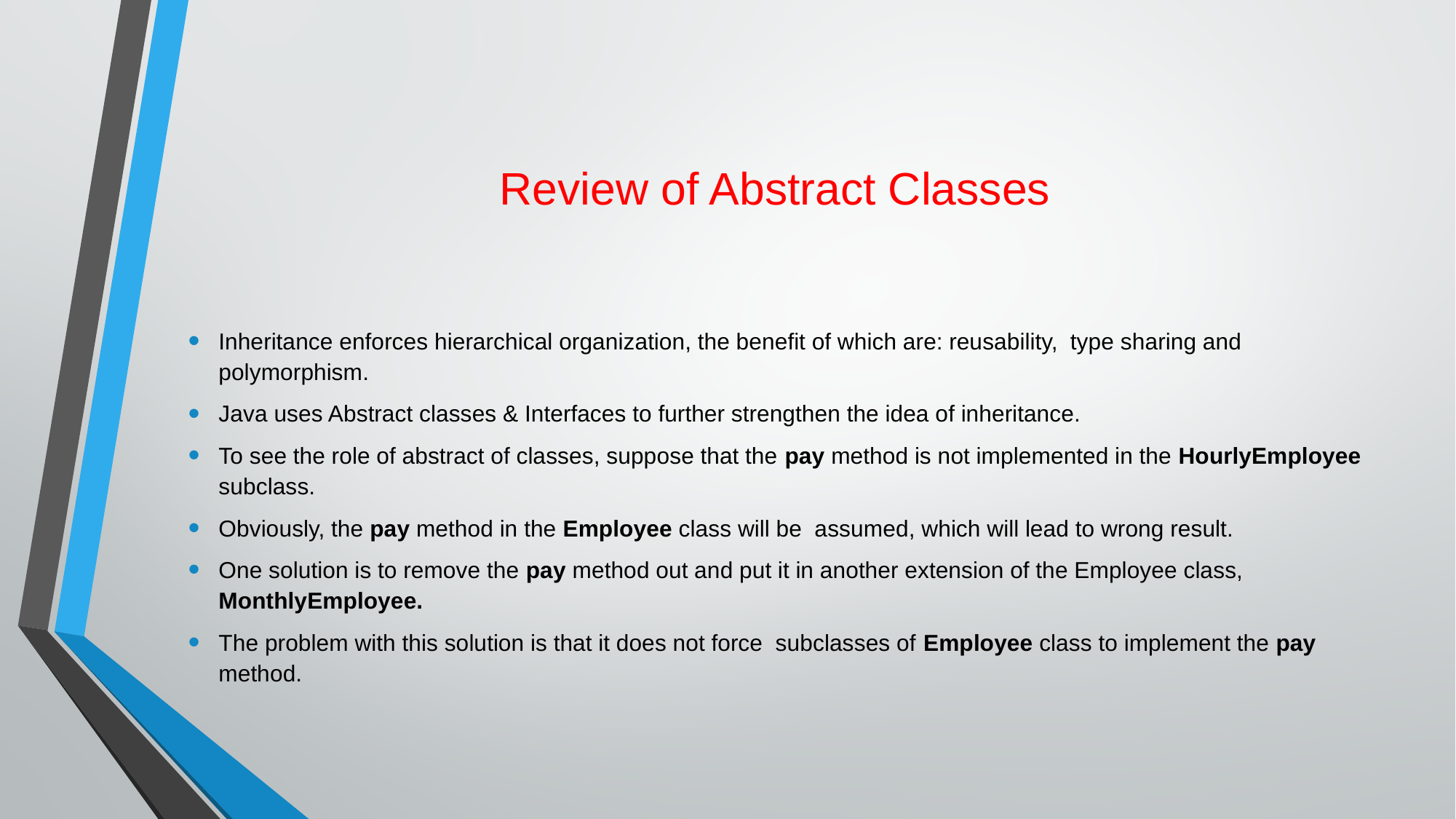

# Review of Abstract Classes
Inheritance enforces hierarchical organization, the benefit of which are: reusability,  type sharing and polymorphism.
Java uses Abstract classes & Interfaces to further strengthen the idea of inheritance.
To see the role of abstract of classes, suppose that the pay method is not implemented in the HourlyEmployee subclass.
Obviously, the pay method in the Employee class will be  assumed, which will lead to wrong result.
One solution is to remove the pay method out and put it in another extension of the Employee class, MonthlyEmployee.
The problem with this solution is that it does not force  subclasses of Employee class to implement the pay method.